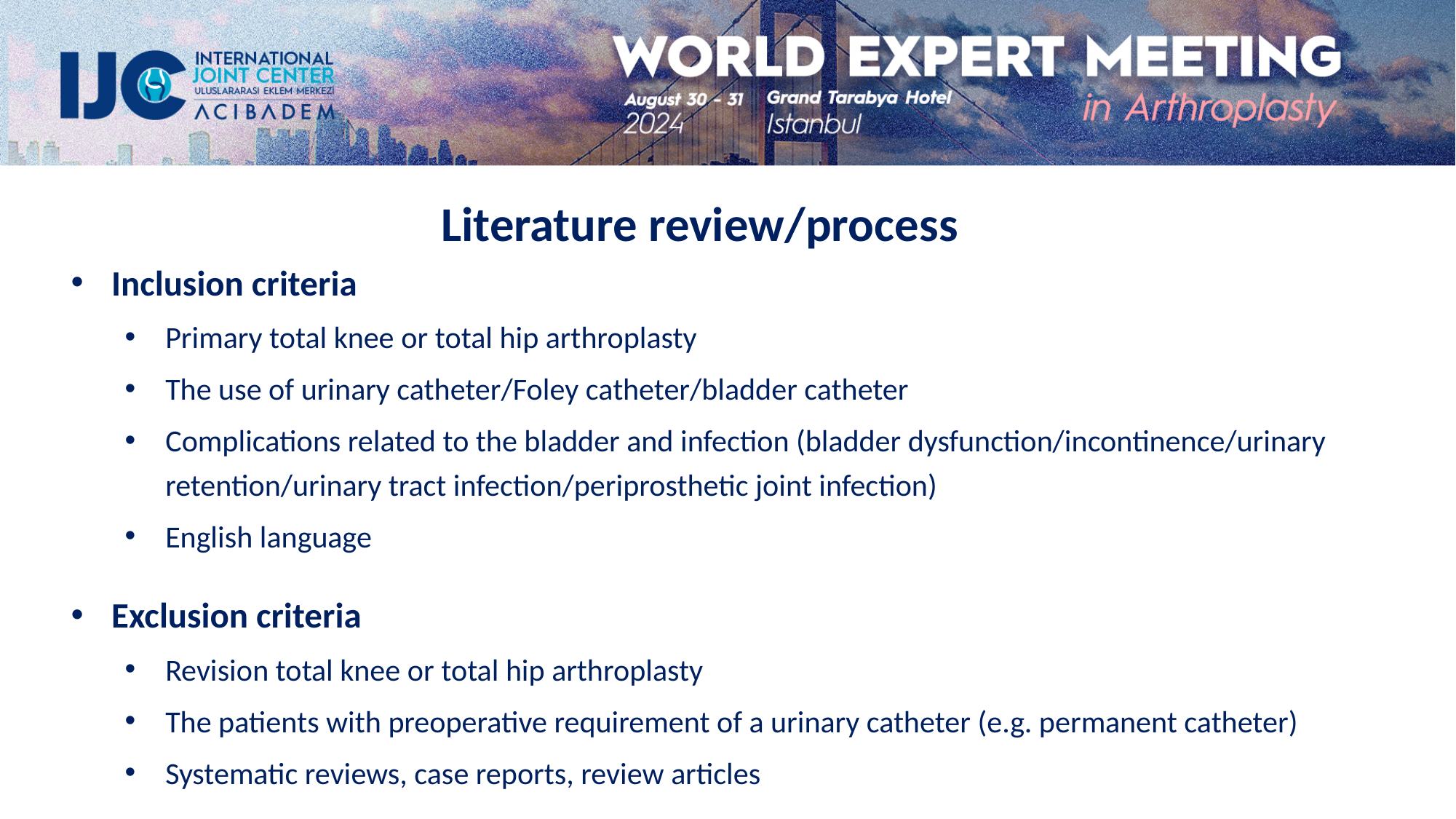

Literature review/process

Inclusion criteria
Primary total knee or total hip arthroplasty
The use of urinary catheter/Foley catheter/bladder catheter
Complications related to the bladder and infection (bladder dysfunction/incontinence/urinary retention/urinary tract infection/periprosthetic joint infection)
English language
Exclusion criteria
Revision total knee or total hip arthroplasty
The patients with preoperative requirement of a urinary catheter (e.g. permanent catheter)
Systematic reviews, case reports, review articles